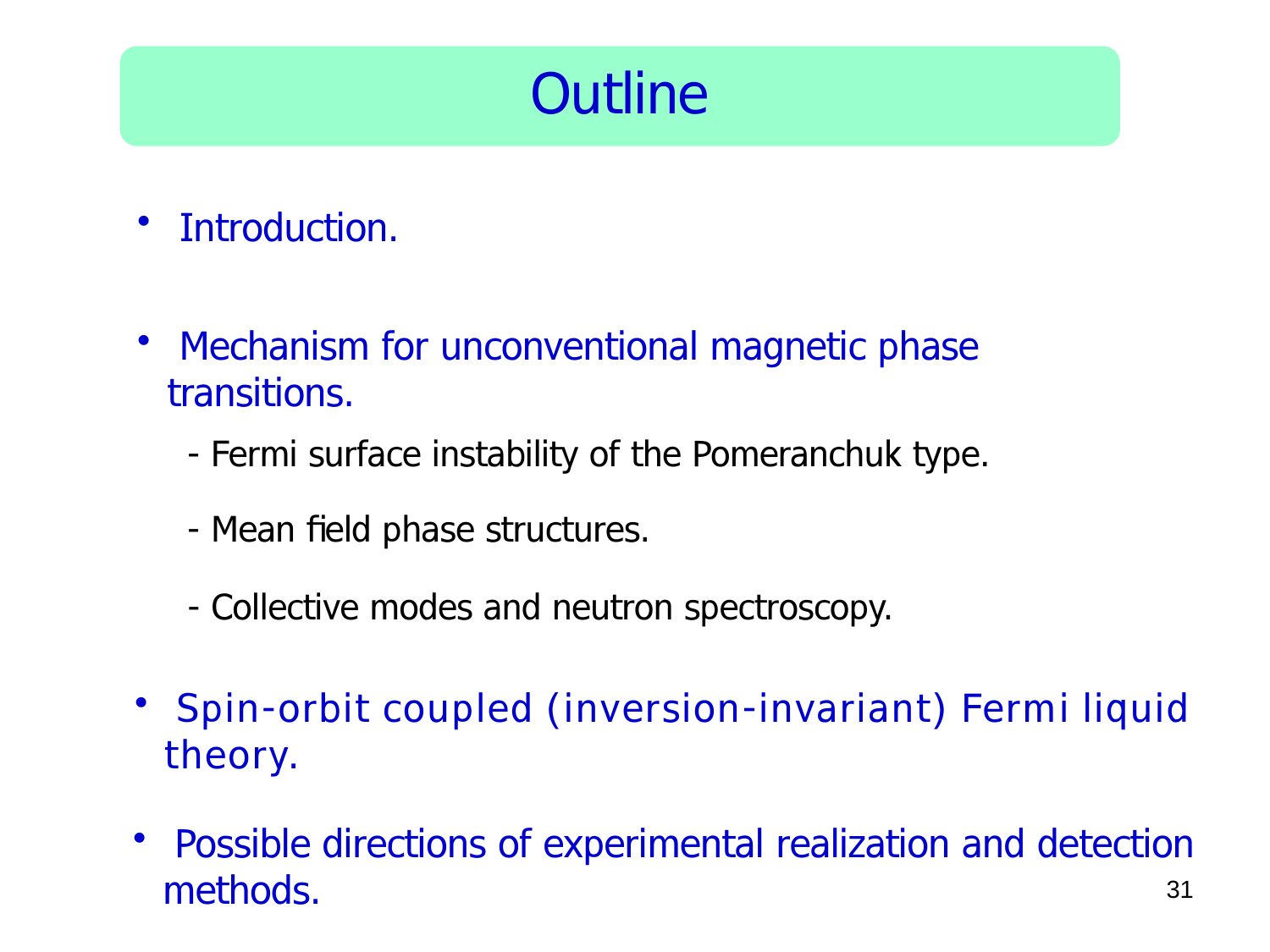

# Outline
 Introduction.
 Mechanism for unconventional magnetic phase transitions.
- Fermi surface instability of the Pomeranchuk type.
- Mean field phase structures.
- Collective modes and neutron spectroscopy.
 Spin-orbit coupled (inversion-invariant) Fermi liquid theory.
 Possible directions of experimental realization and detection methods.
31